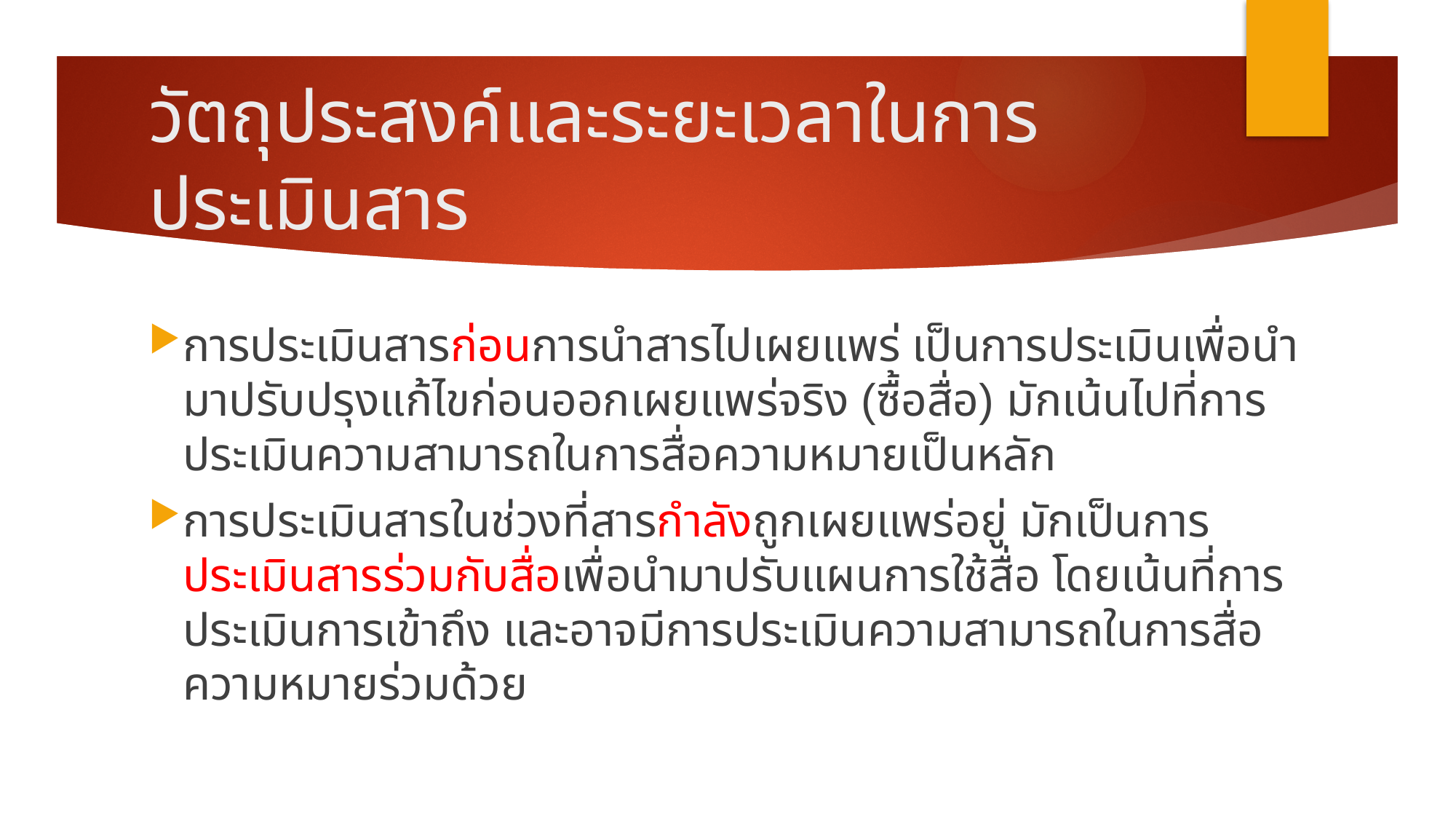

# วัตถุประสงค์และระยะเวลาในการประเมินสาร
การประเมินสารก่อนการนำสารไปเผยแพร่ เป็นการประเมินเพื่อนำมาปรับปรุงแก้ไขก่อนออกเผยแพร่จริง (ซื้อสื่อ) มักเน้นไปที่การประเมินความสามารถในการสื่อความหมายเป็นหลัก
การประเมินสารในช่วงที่สารกำลังถูกเผยแพร่อยู่ มักเป็นการประเมินสารร่วมกับสื่อเพื่อนำมาปรับแผนการใช้สื่อ โดยเน้นที่การประเมินการเข้าถึง และอาจมีการประเมินความสามารถในการสื่อความหมายร่วมด้วย